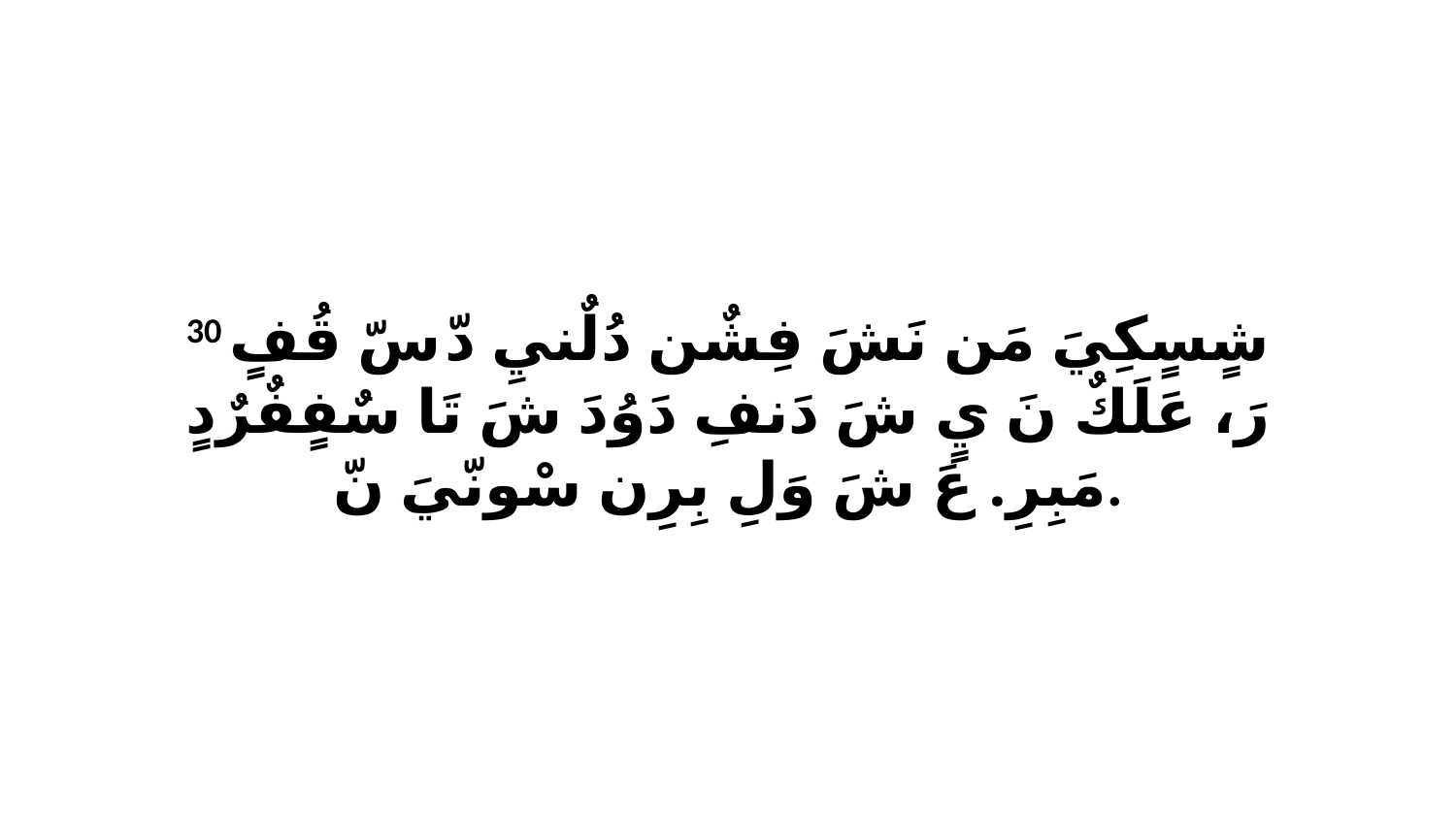

30 شٍسٍكِيَ مَن نَشَ فِشٌن دُلٌنيِ دّ سّ قُفٍ رَ، عَلَكٌ نَ يٍ شَ دَنفِ دَوُدَ شَ تَا سٌفٍفٌرٌدٍ مَبِرِ. عَ شَ وَلِ بِرِن سْونّيَ نّ.